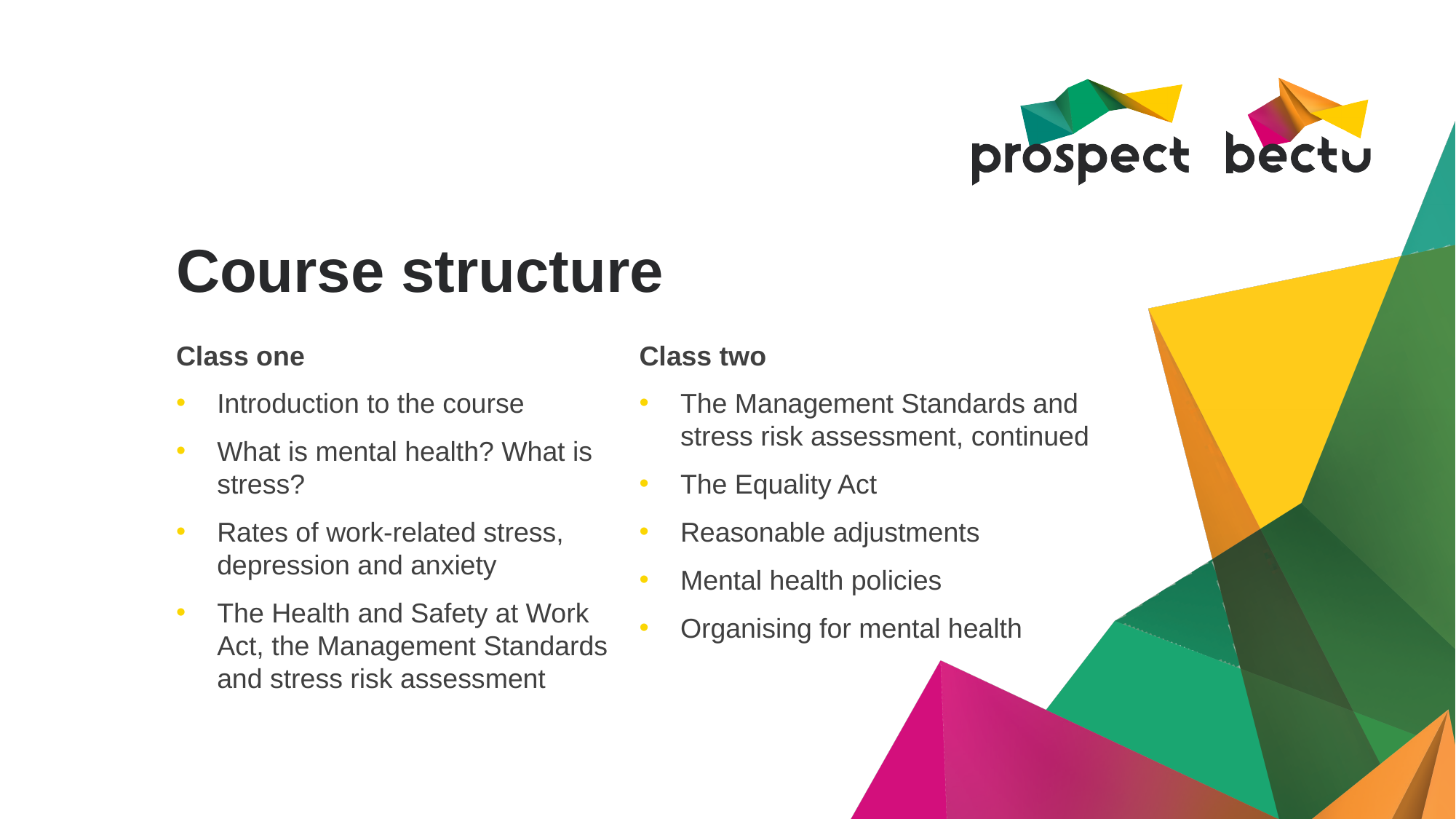

# Course structure
Class one
Introduction to the course
What is mental health? What is stress?
Rates of work-related stress, depression and anxiety
The Health and Safety at Work Act, the Management Standards and stress risk assessment
Class two
The Management Standards and stress risk assessment, continued
The Equality Act
Reasonable adjustments
Mental health policies
Organising for mental health